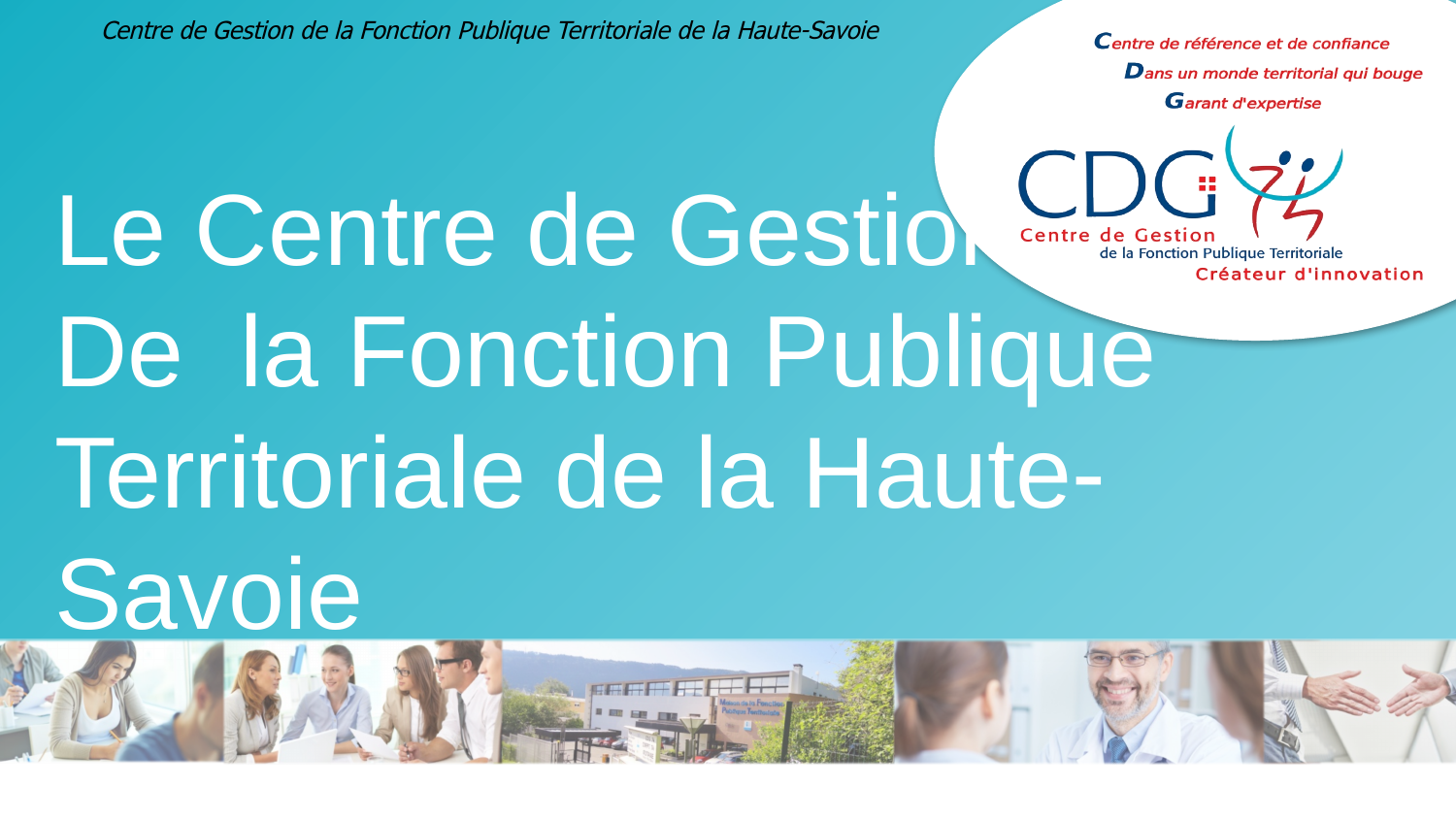

Le Centre de Gestion
De  la Fonction Publique
Territoriale de la Haute-Savoie